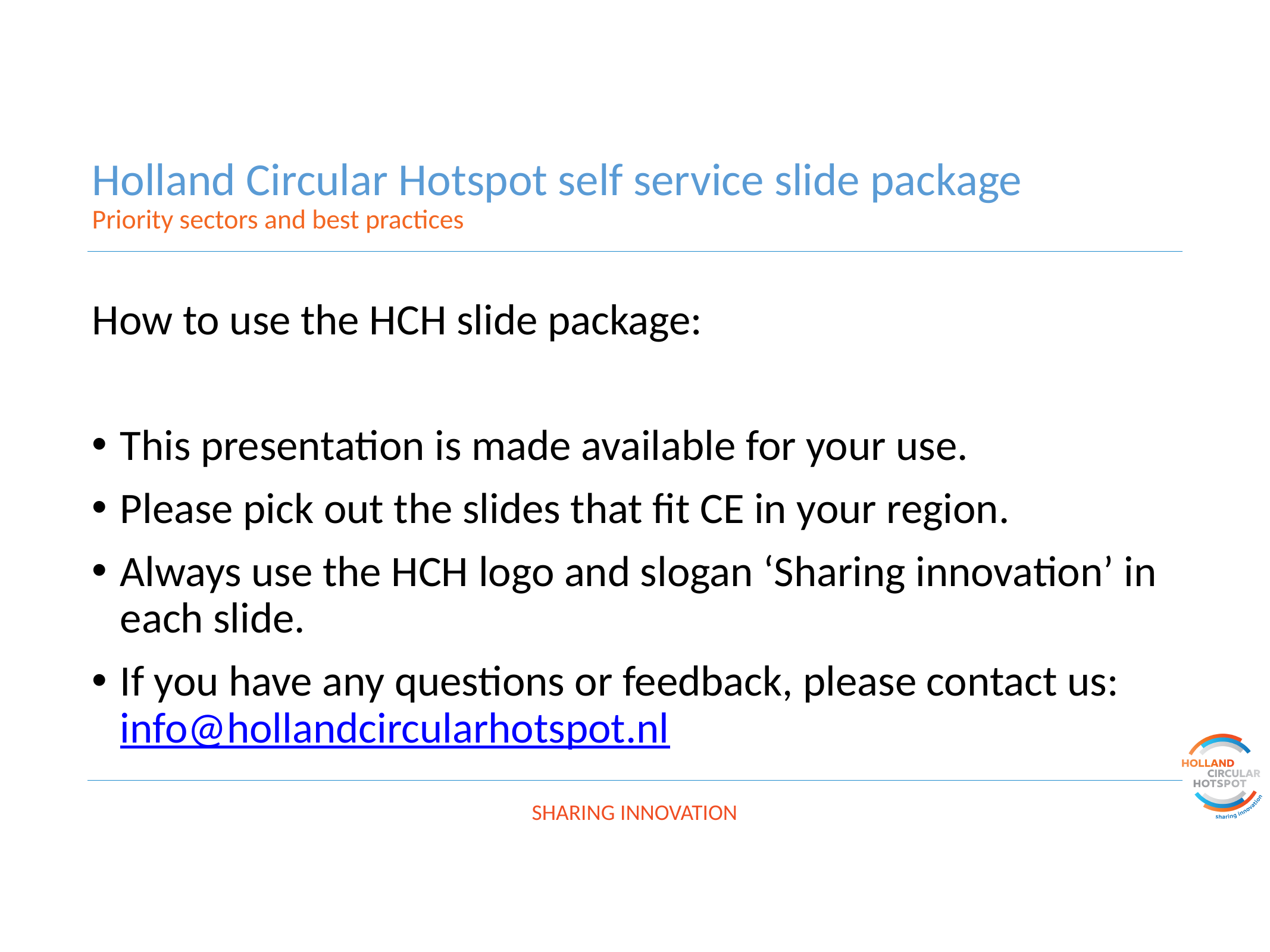

# Holland Circular Hotspot self service slide package Priority sectors and best practices
How to use the HCH slide package:

This presentation is made available for your use.
Please pick out the slides that fit CE in your region.
Always use the HCH logo and slogan ‘Sharing innovation’ in each slide.
If you have any questions or feedback, please contact us: info@hollandcircularhotspot.nl